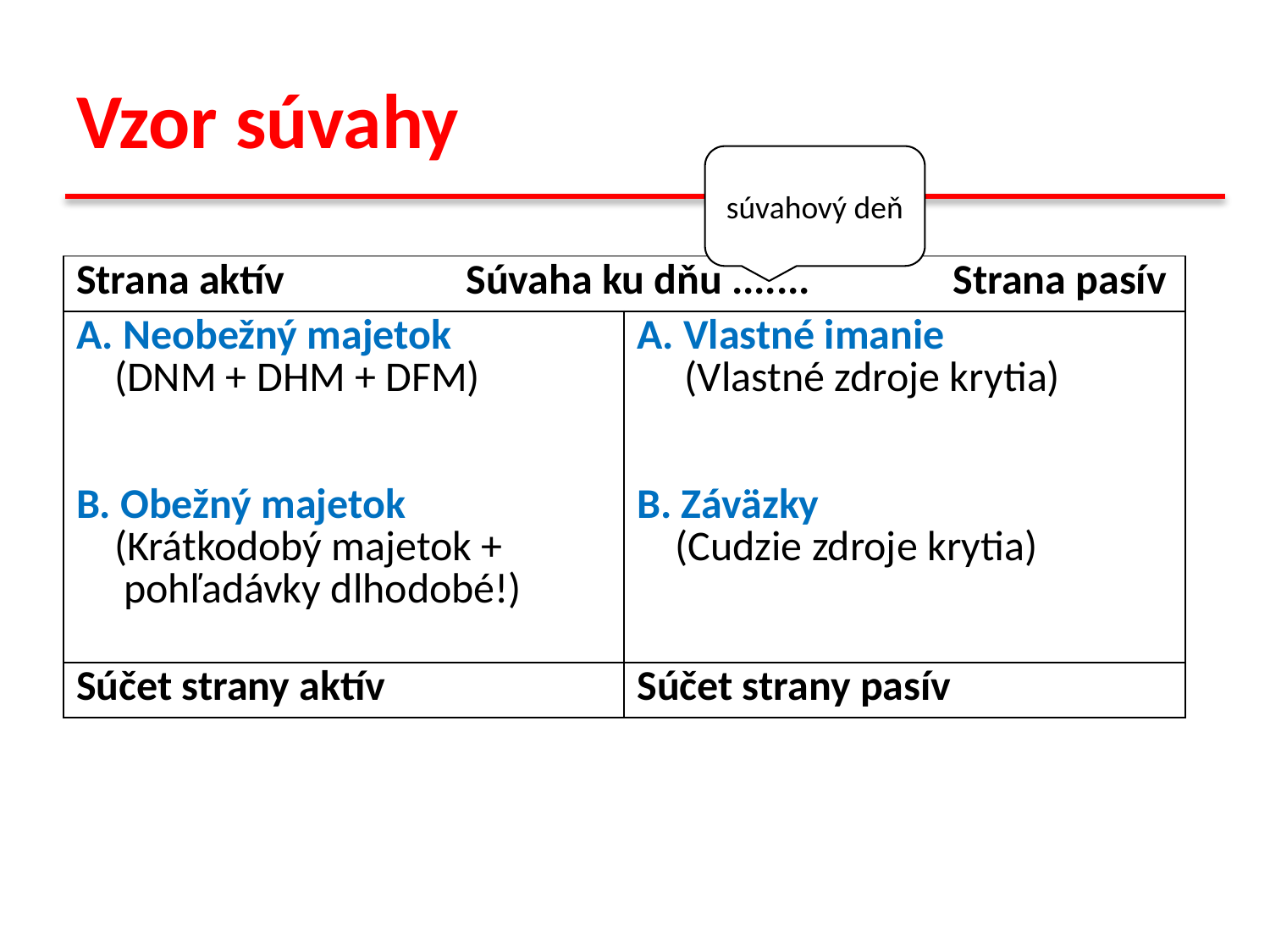

# Vzor súvahy
súvahový deň
| Strana aktív Súvaha ku dňu ....... Strana pasív |  |
| --- | --- |
| A. Neobežný majetok (DNM + DHM + DFM) B. Obežný majetok (Krátkodobý majetok + pohľadávky dlhodobé!) | A. Vlastné imanie (Vlastné zdroje krytia) B. Záväzky (Cudzie zdroje krytia) |
| Súčet strany aktív | Súčet strany pasív |